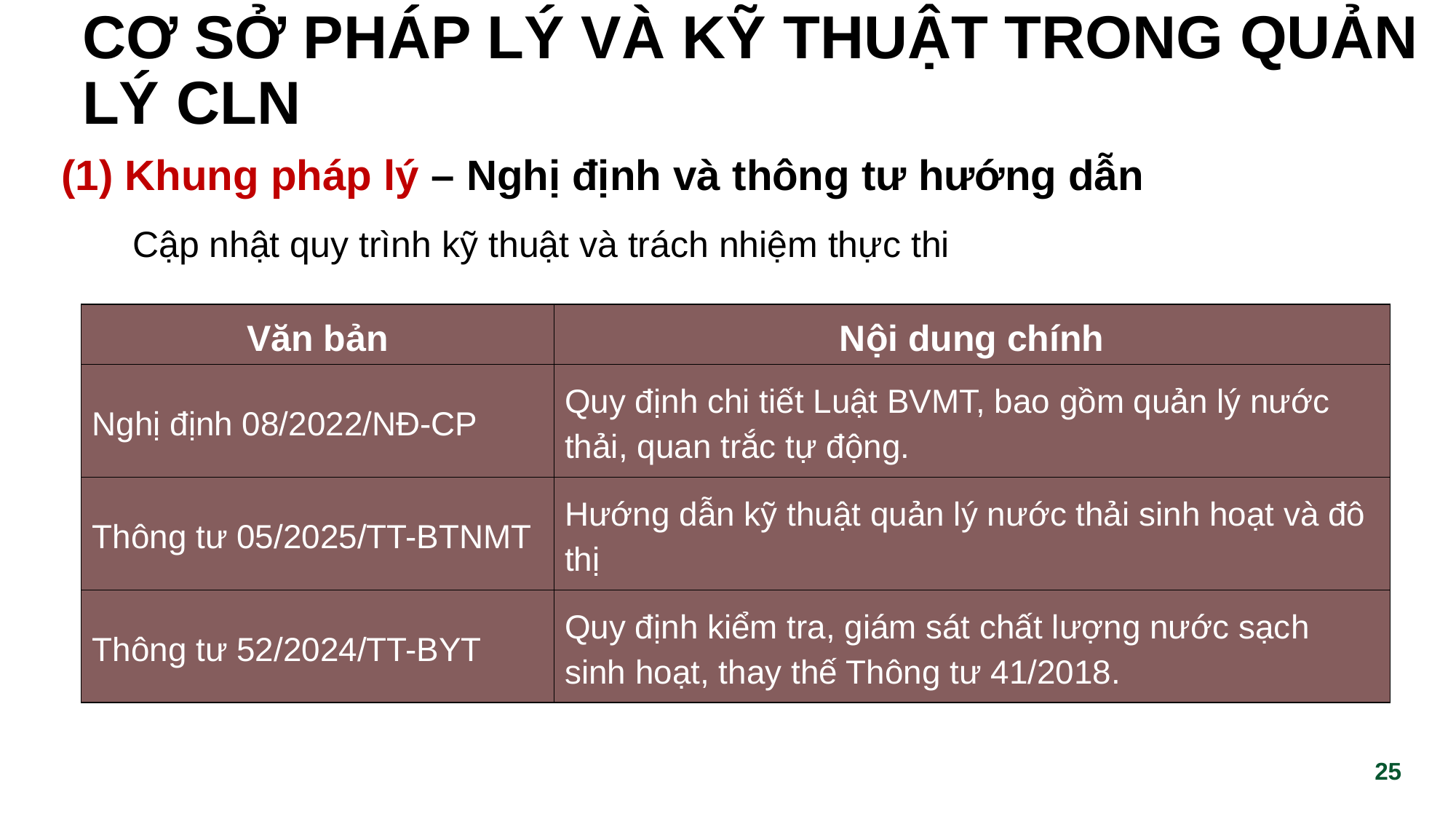

# cơ sở pháp lý và kỹ thuật trong quản lý cln
(1) Khung pháp lý – Nghị định và thông tư hướng dẫn
       Cập nhật quy trình kỹ thuật và trách nhiệm thực thi

| Văn bản | Nội dung chính |
| --- | --- |
| Nghị định 08/2022/NĐ-CP | Quy định chi tiết Luật BVMT, bao gồm quản lý nước thải, quan trắc tự động. |
| Thông tư 05/2025/TT-BTNMT | Hướng dẫn kỹ thuật quản lý nước thải sinh hoạt và đô thị |
| Thông tư 52/2024/TT-BYT | Quy định kiểm tra, giám sát chất lượng nước sạch sinh hoạt, thay thế Thông tư 41/2018. |
25
25